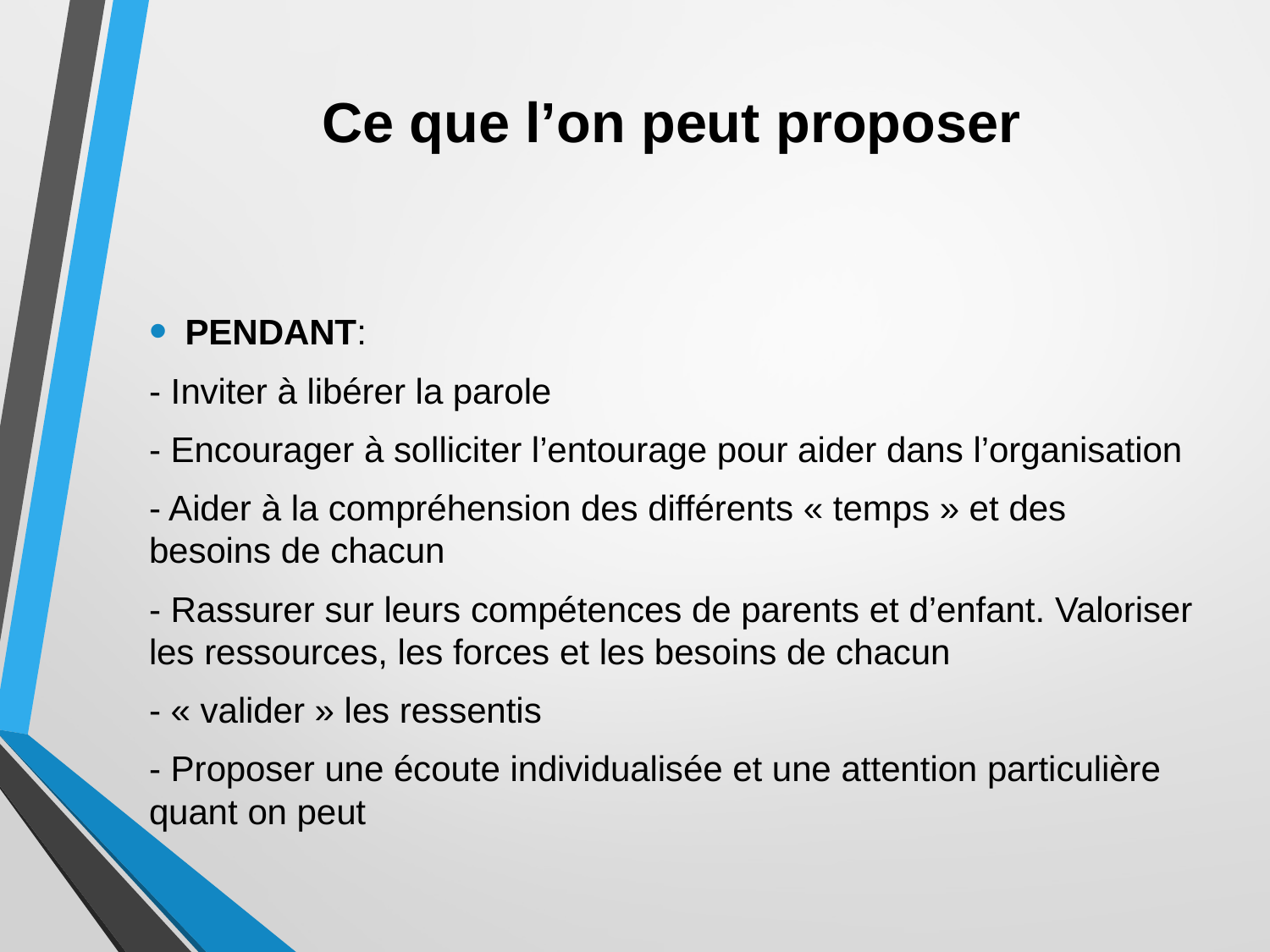

# Ce que l’on peut proposer

PENDANT:
- Inviter à libérer la parole
- Encourager à solliciter l’entourage pour aider dans l’organisation
- Aider à la compréhension des différents « temps » et des besoins de chacun
- Rassurer sur leurs compétences de parents et d’enfant. Valoriser les ressources, les forces et les besoins de chacun
- « valider » les ressentis
- Proposer une écoute individualisée et une attention particulière quant on peut